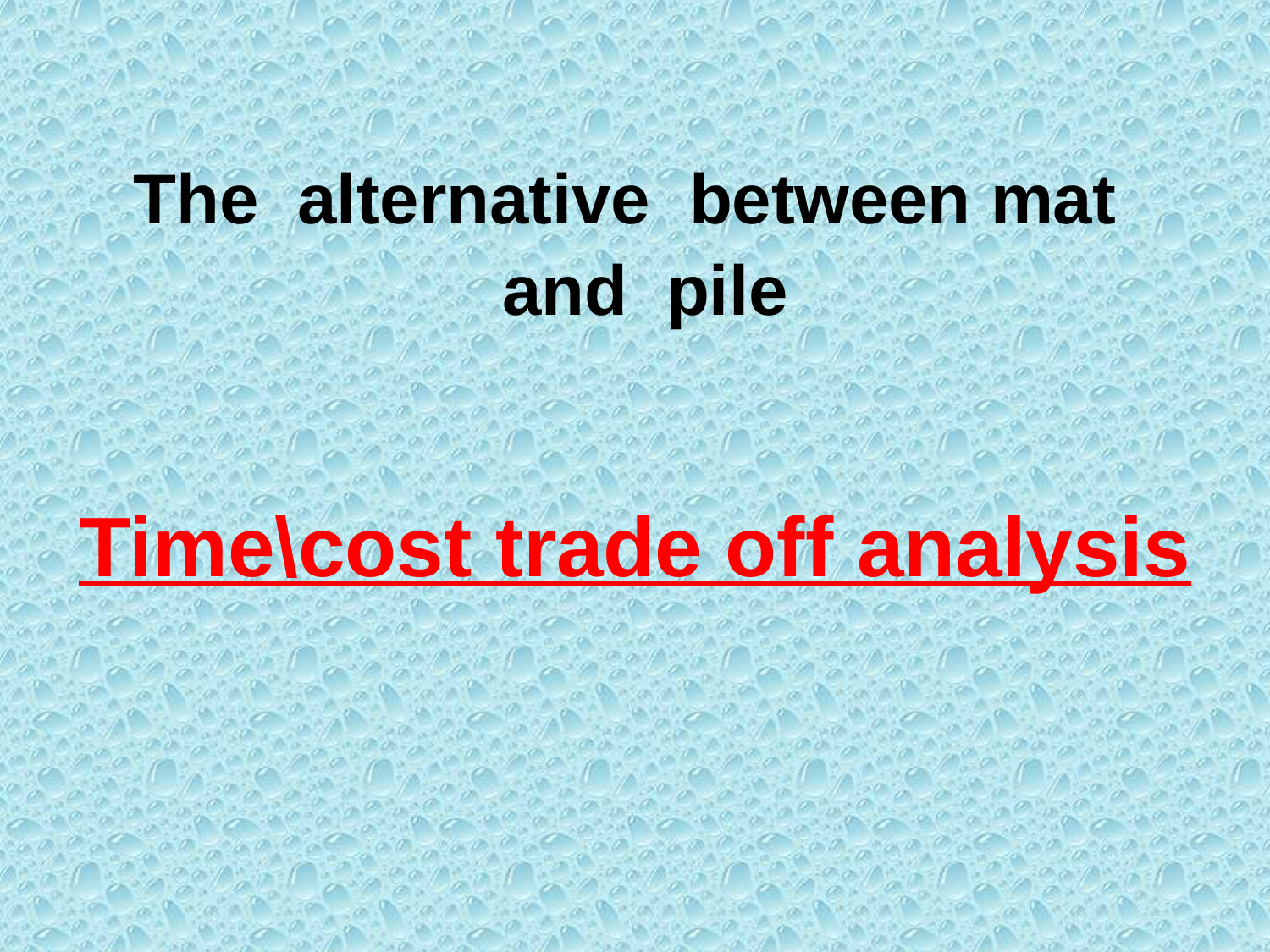

# The  alternative  between mat  and  pile
Time\cost trade off analysis